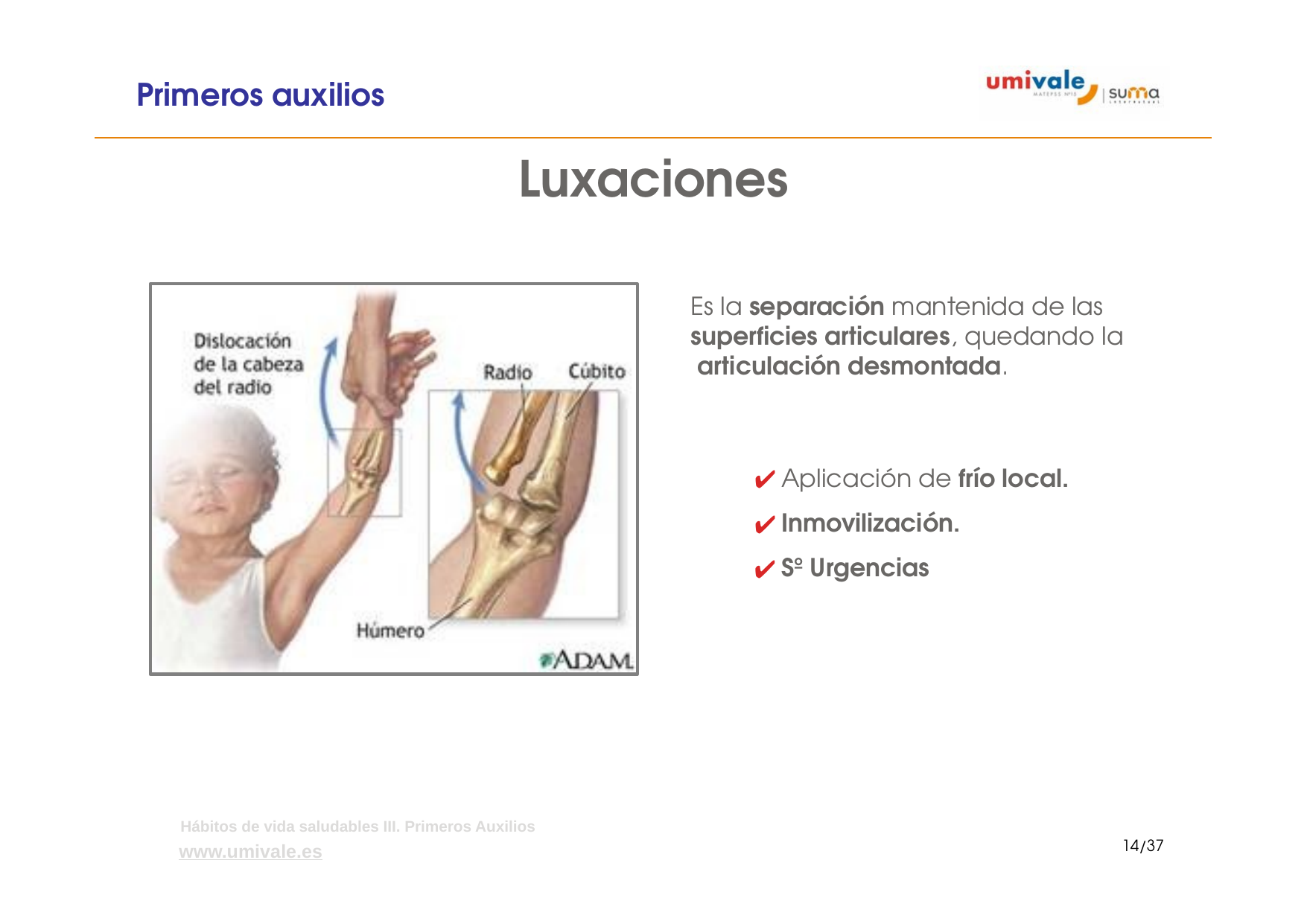

# Primeros auxilios
Luxaciones

Es la separación mantenida de las  superficies articulares, quedando la  articulación desmontada.

Aplicación de frío local.
Inmovilización.
Sº Urgencias
Hábitos de vida saludables III. Primeros Auxilios
www.umivale.es
14/37